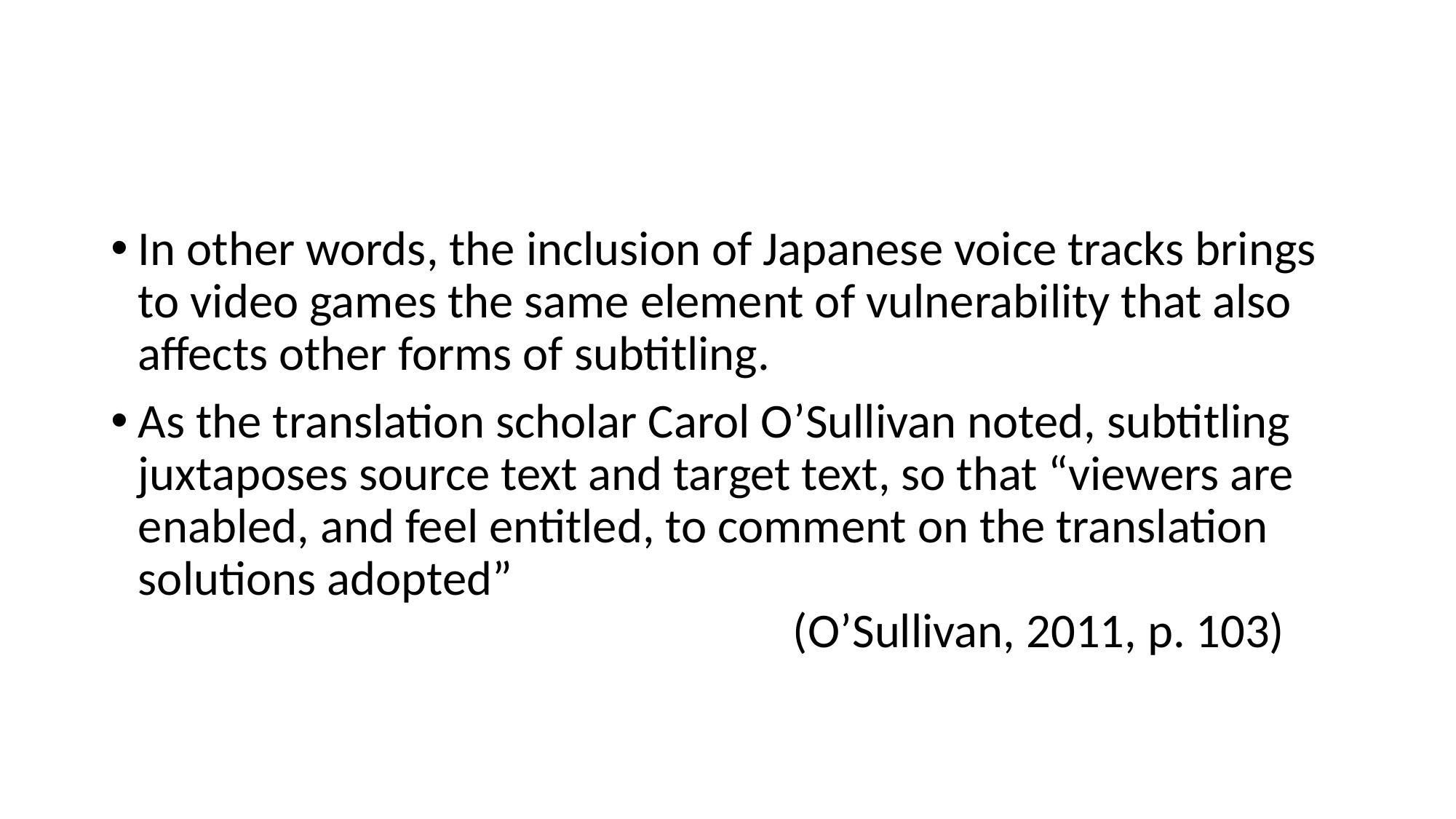

#
In other words, the inclusion of Japanese voice tracks brings to video games the same element of vulnerability that also affects other forms of subtitling.
As the translation scholar Carol O’Sullivan noted, subtitling juxtaposes source text and target text, so that “viewers are enabled, and feel entitled, to comment on the translation solutions adopted” 														(O’Sullivan, 2011, p. 103)